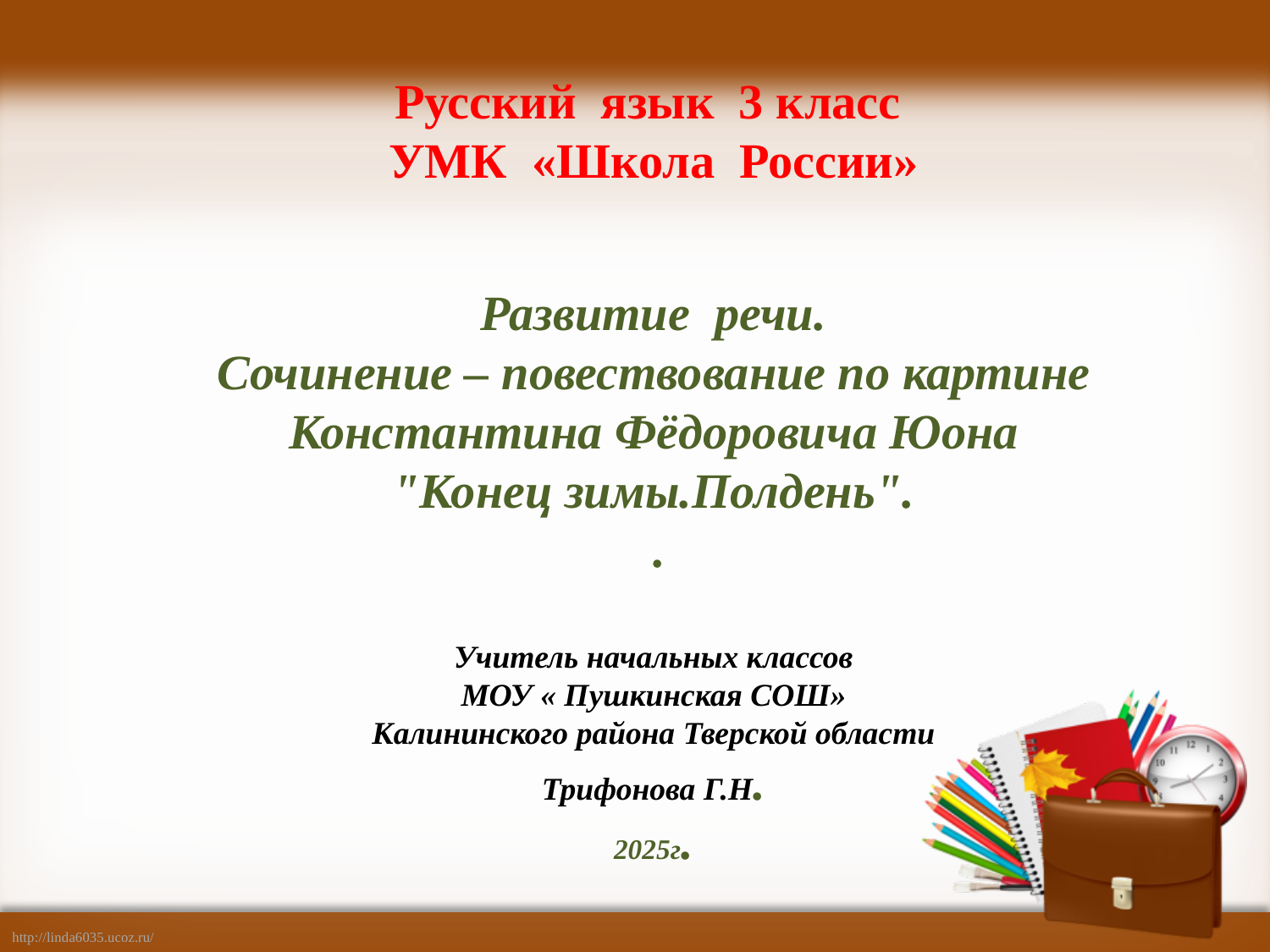

Русский  язык  3 класс
УМК  «Школа  России»
Развитие  речи.
Сочинение – повествование по картине
Константина Фёдоровича Юона
"Конец зимы.Полдень".
 .

Учитель начальных классов
МОУ « Пушкинская СОШ»
Калининского района Тверской области
Трифонова Г.Н.
2025г.